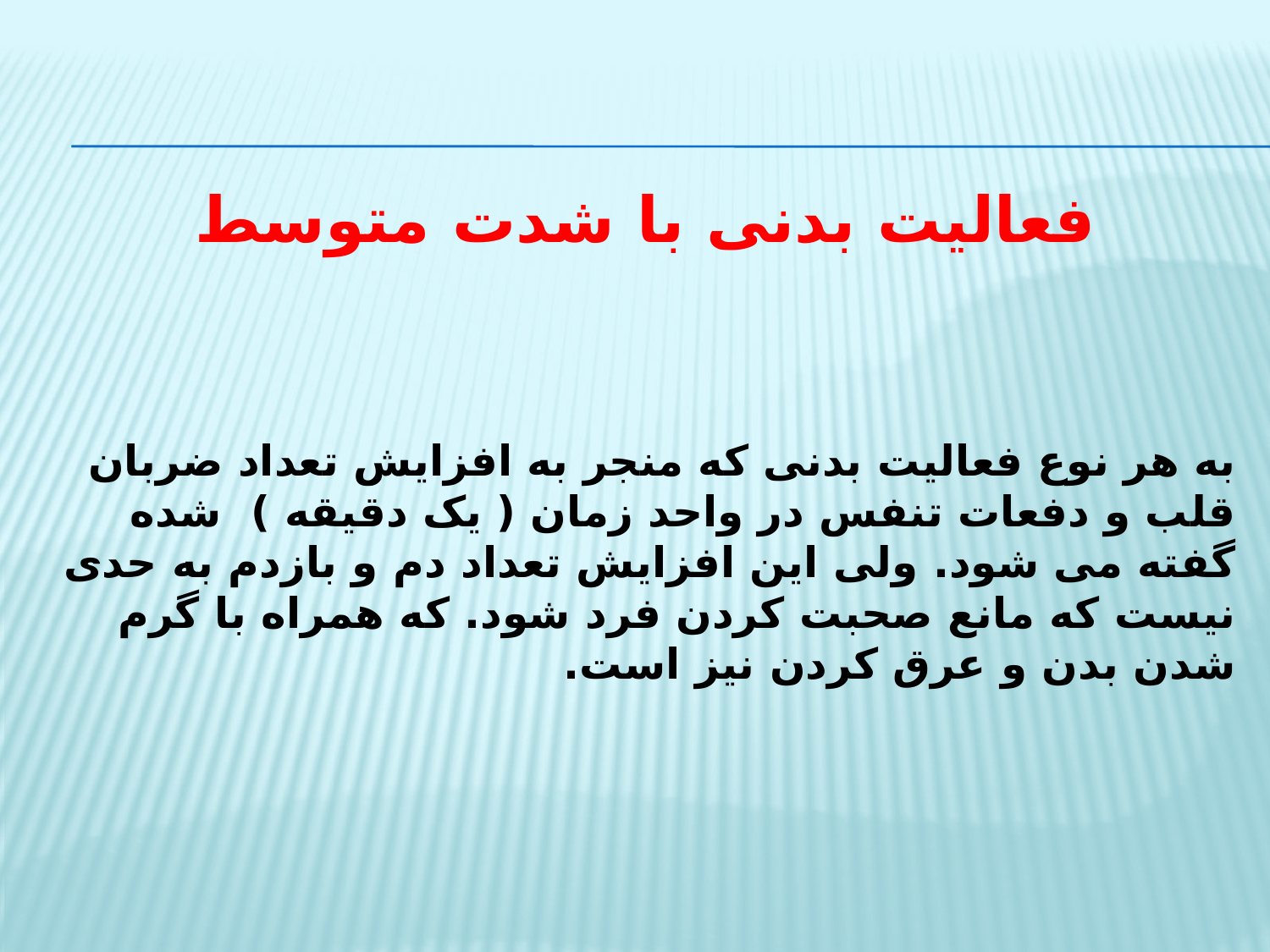

# فعاليت بدنی با شدت متوسط

به هر نوع فعاليت بدنی که منجر به افزايش تعداد ضربان قلب و دفعات تنفس در واحد زمان ( یک دقیقه )  شده گفته می شود. ولی اين افزايش تعداد دم و بازدم به حدی نيست که مانع صحبت کردن فرد شود. که همراه با گرم شدن بدن و عرق کردن نیز است.